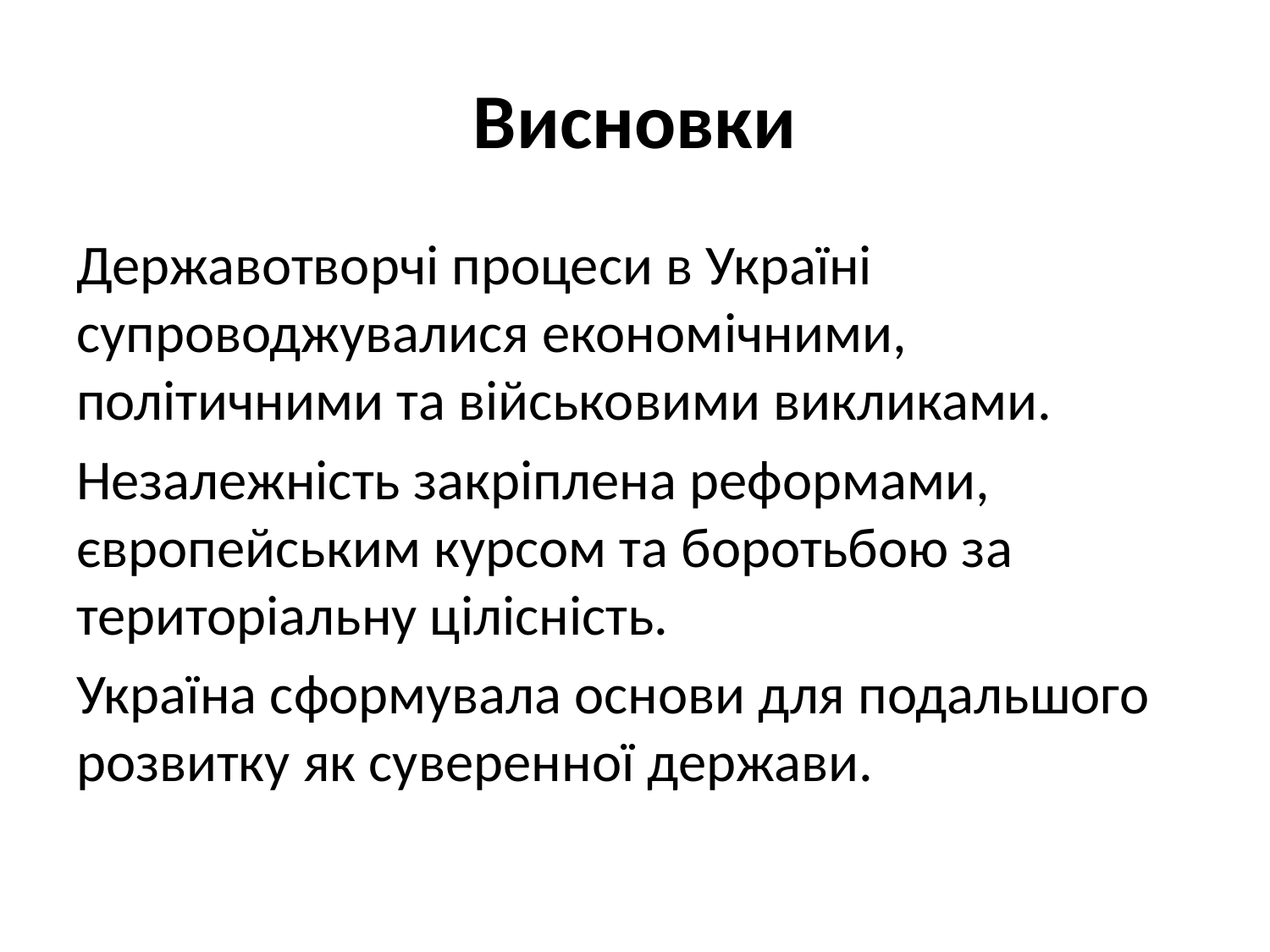

# Висновки
Державотворчі процеси в Україні супроводжувалися економічними, політичними та військовими викликами.
Незалежність закріплена реформами, європейським курсом та боротьбою за територіальну цілісність.
Україна сформувала основи для подальшого розвитку як суверенної держави.